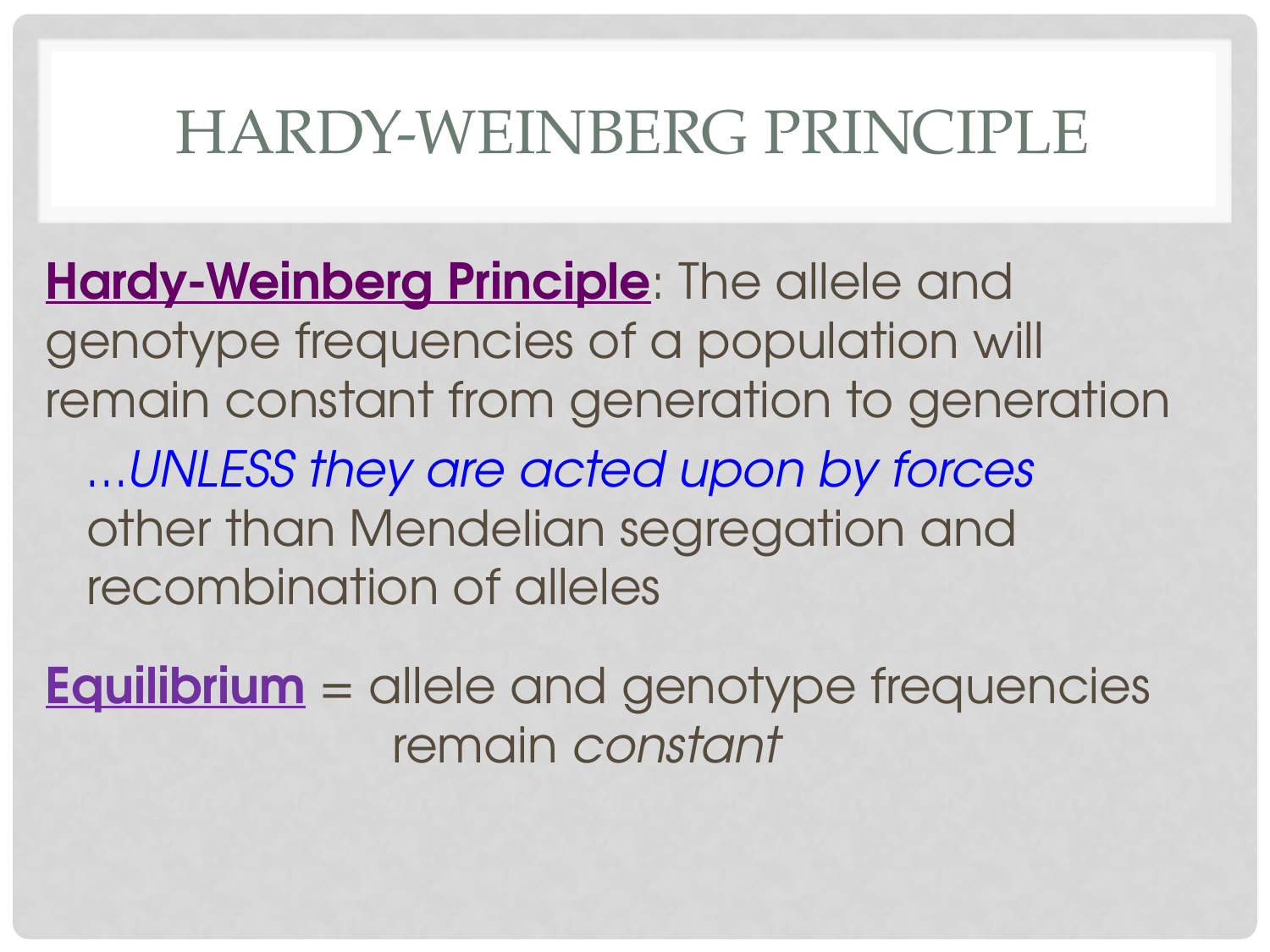

# Hardy-Weinberg Principle
Hardy-Weinberg Principle: The allele and genotype frequencies of a population will           remain constant from generation to generation
…UNLESS they are acted upon by forces          other than Mendelian segregation and recombination of alleles

Equilibrium = allele and genotype frequencies 		                remain constant